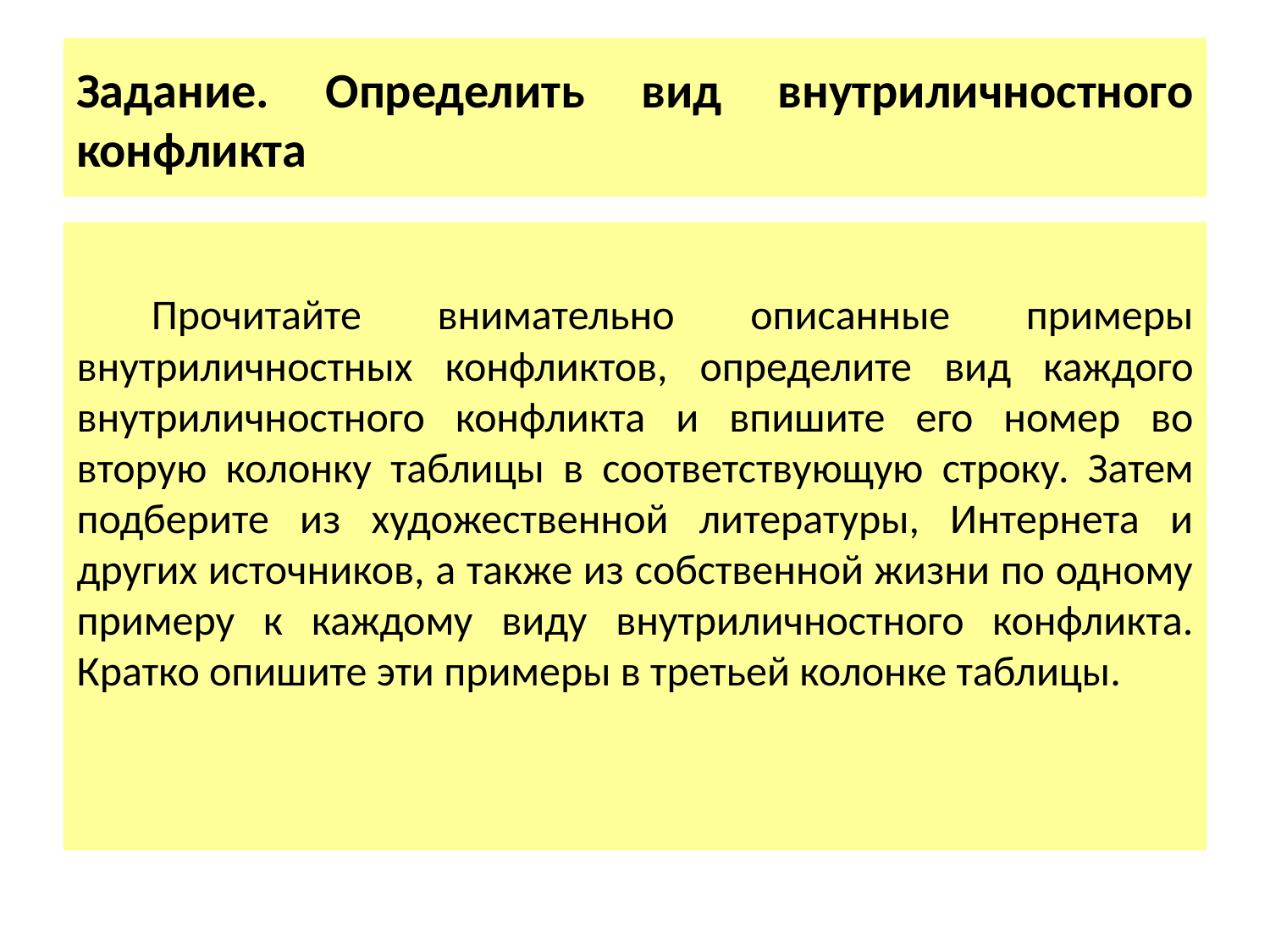

# Задание. Определить вид внутриличностного конфликта

Прочитайте внимательно описанные примеры внутриличностных конфликтов, определите вид каждого внутриличностного конфликта и впишите его номер во вторую колонку таблицы в соответствующую строку. Затем подберите из художественной литературы, Интернета и других источников, а также из собственной жизни по одному примеру к каждому виду внутриличностного конфликта. Кратко опишите эти примеры в третьей колонке таблицы.